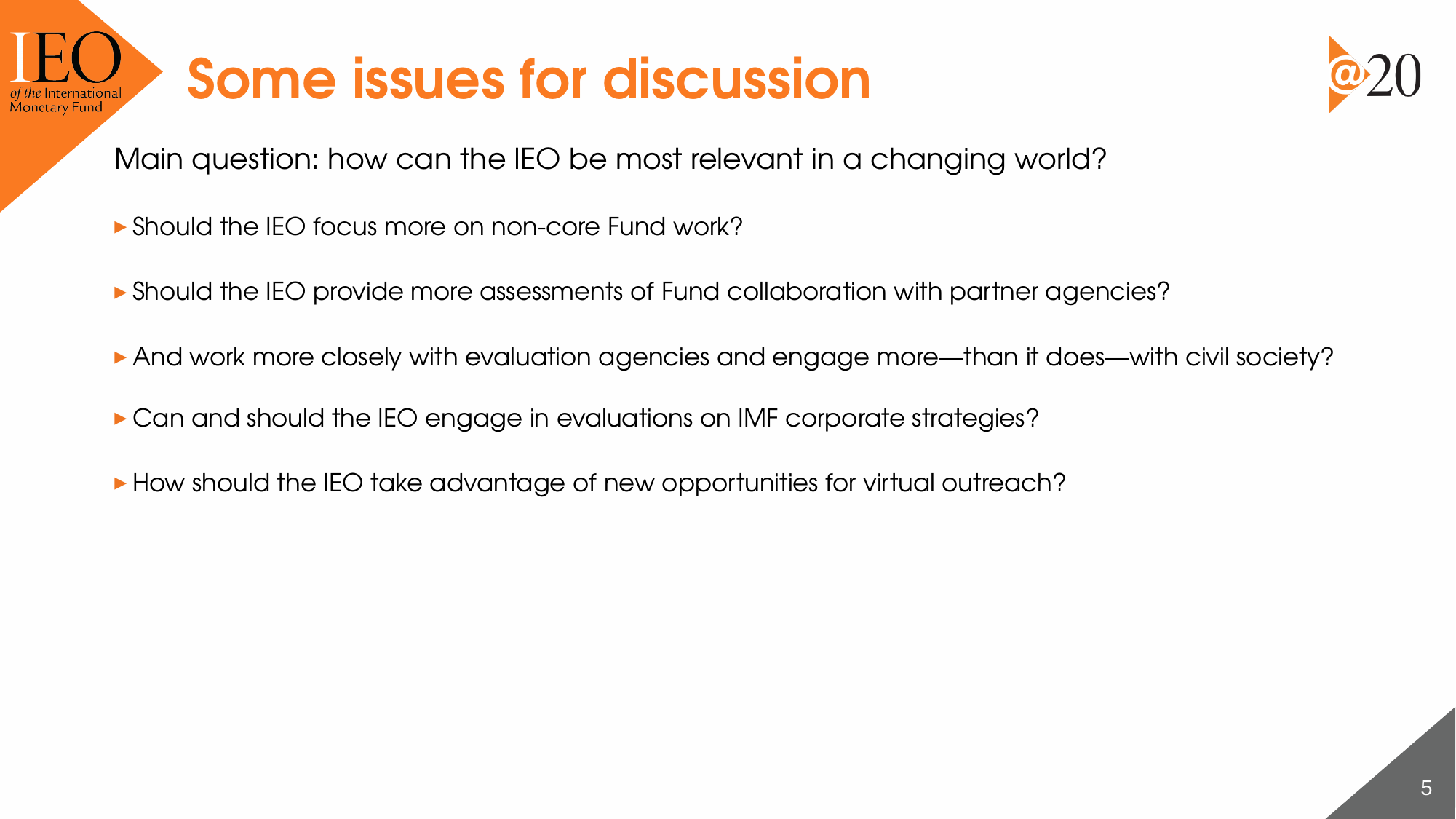

# Some issues for discussion

Main question: how can the IEO be most relevant in a changing world?

Should the IEO focus more on non-core Fund work?

Should the IEO provide more assessments of Fund collaboration with partner agencies?

And work more closely with evaluation agencies and engage more—than it does—with civil society?

Can and should the IEO engage in evaluations on IMF corporate strategies?

How should the IEO take advantage of new opportunities for virtual outreach?